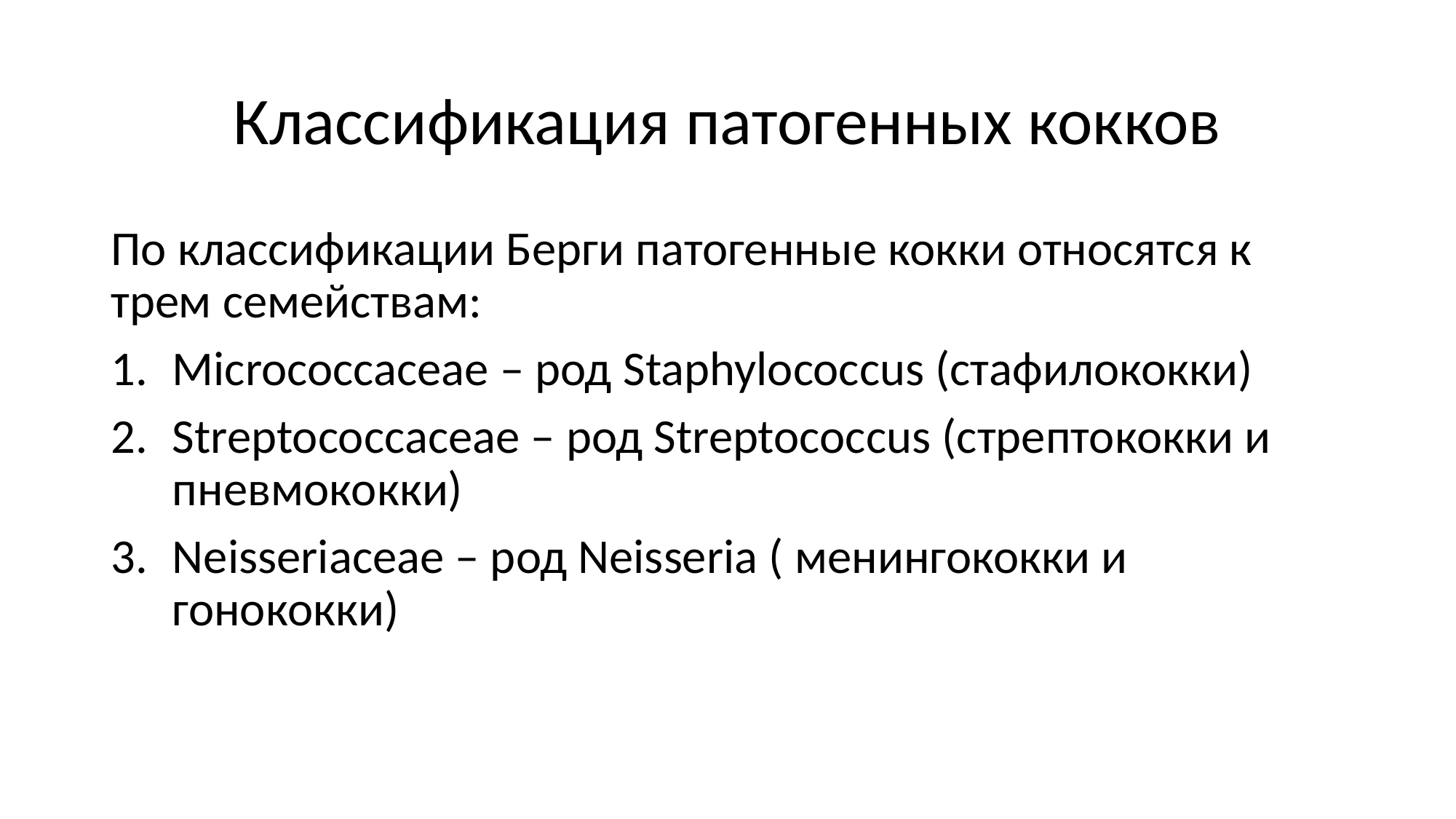

# Классификация патогенных кокков
По классификации Берги патогенные кокки относятся к трем семействам:
Micrococcaceae – род Staphylococcus (стафилококки)
Streptococcaceae – род Streptococcus (стрептококки и пневмококки)
Neisseriaceae – род Neisseria ( менингококки и гонококки)